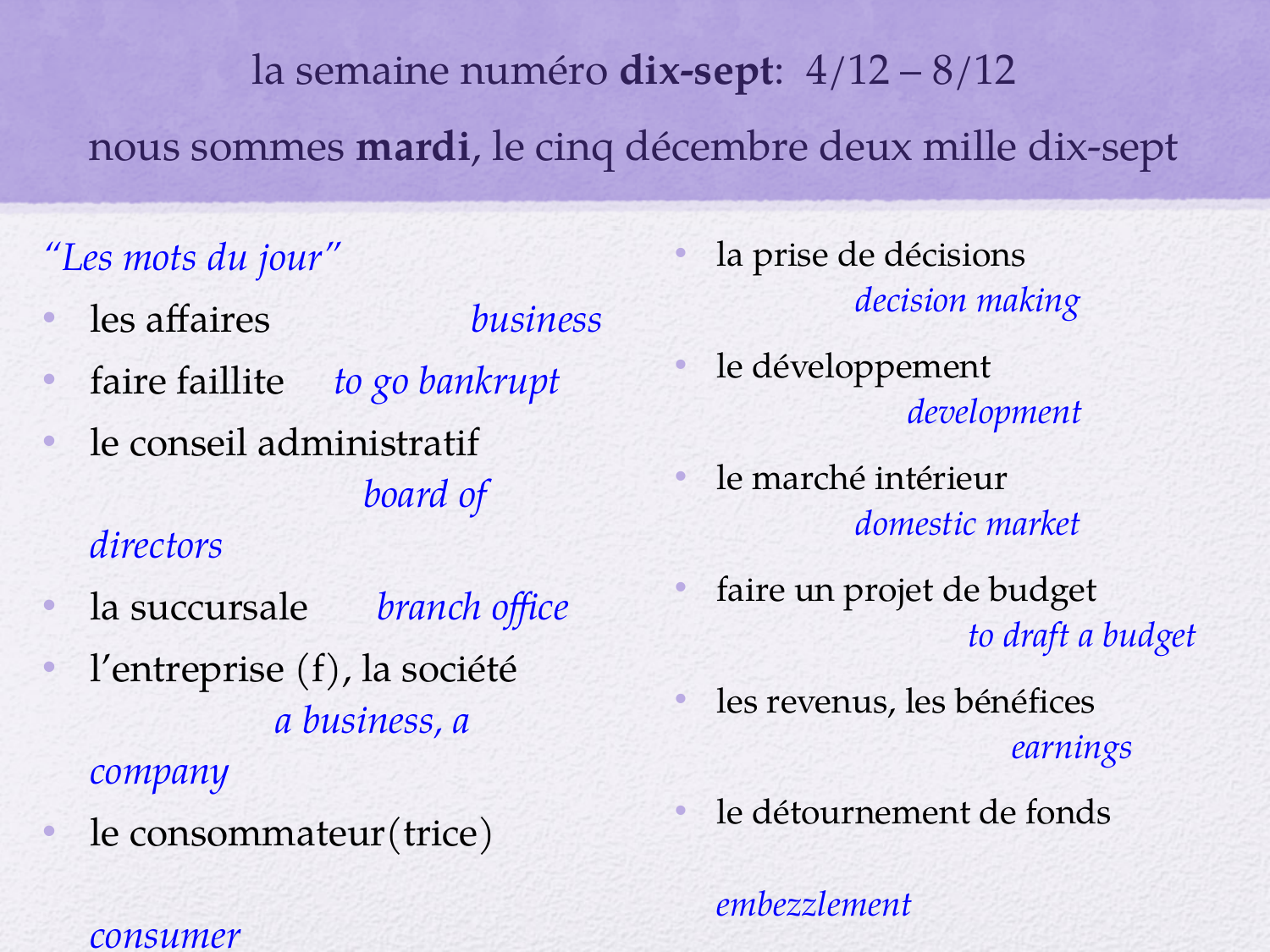

# la semaine numéro dix-sept:  4/12 – 8/12 nous sommes mardi, le cinq décembre deux mille dix-sept
“Les mots du jour”
les affaires		business
faire faillite     to go bankrupt
le conseil administratif	  	 	  board of directors
la succursale       branch office
l’entreprise (f), la société		      a business, a company
le consommateur(trice)			             consumer
le client(e)	 	customer
la dette		debt
la prise de décisions		 	    decision making
le développement	 		       	          development
le marché intérieur	 	              		    domestic market
faire un projet de budget	 	                 to draft a budget
les revenus, les bénéfices	 	          	          earnings
le détournement de fonds	 	     	 	       embezzlement